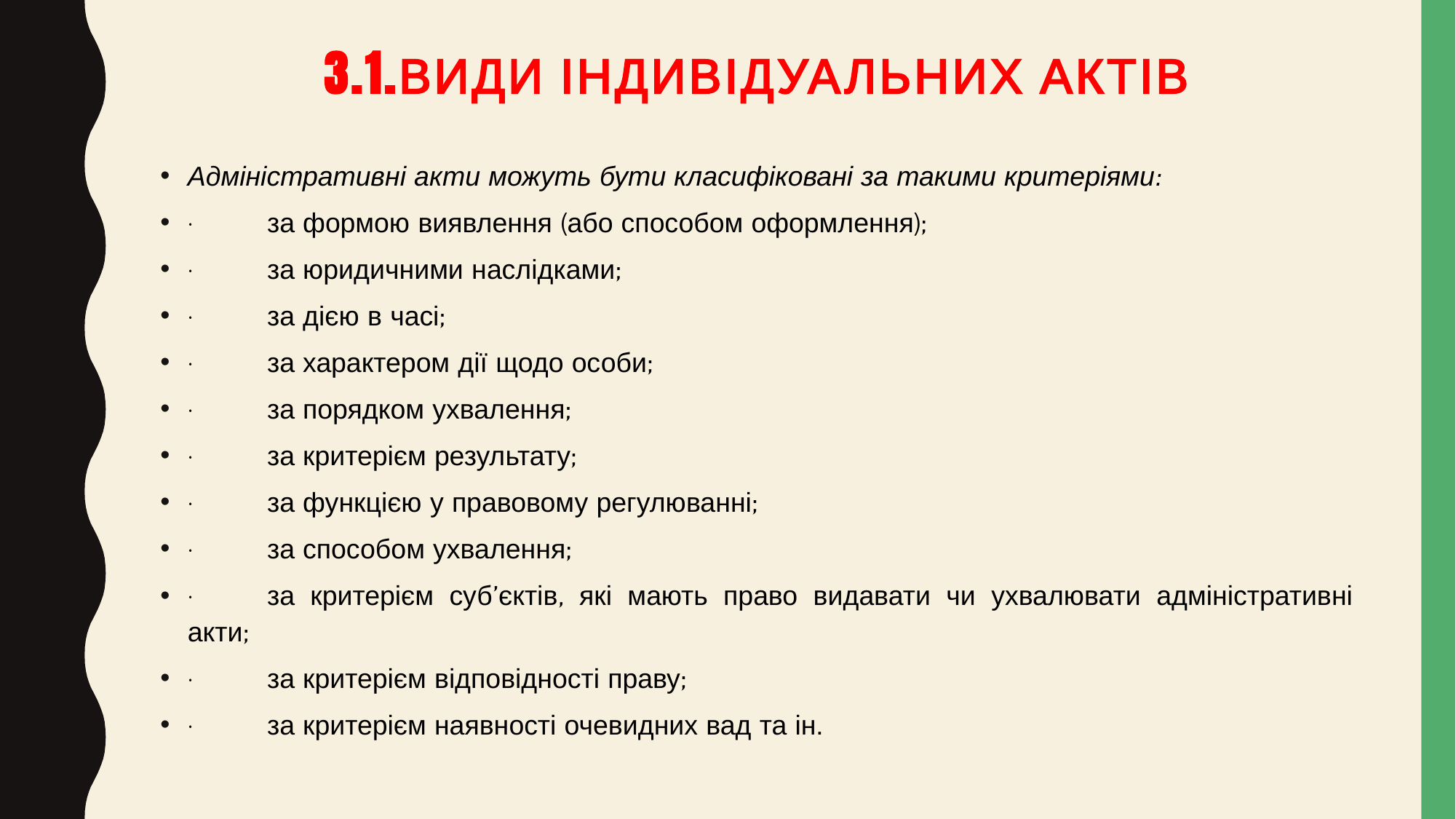

# 3.1.Види індивідуальних актів
Адміністративні акти можуть бути класифіковані за такими критеріями:
·         за формою виявлення (або способом оформлення);
·         за юридичними наслідками;
·         за дією в часі;
·         за характером дії щодо особи;
·         за порядком ухвалення;
·         за критерієм результату;
·         за функцією у правовому регулюванні;
·         за способом ухвалення;
·         за критерієм суб’єктів, які мають право видавати чи ухвалювати адміністративні акти;
·         за критерієм відповідності праву;
·         за критерієм наявності очевидних вад та ін.